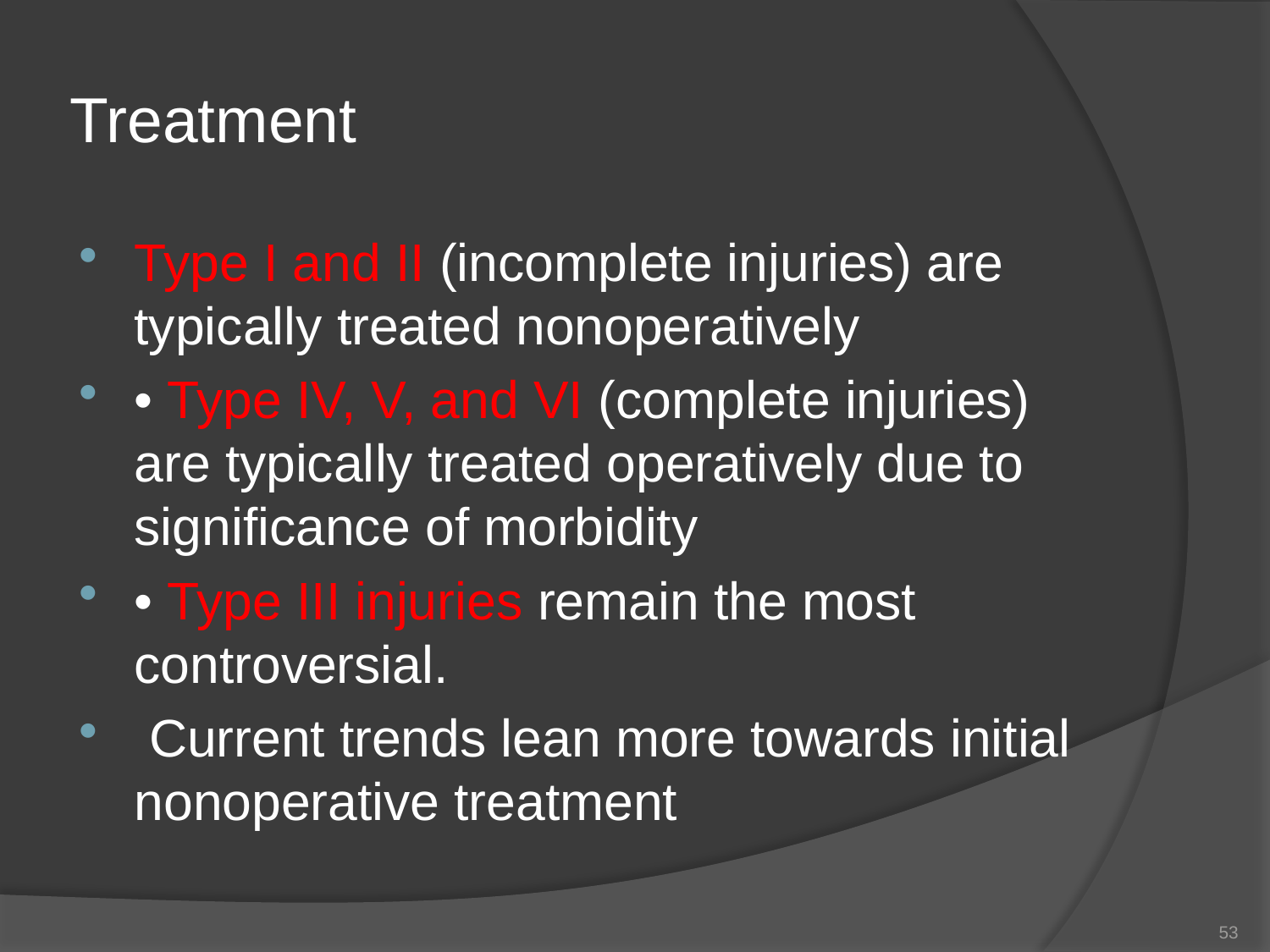

# Treatment
Type I and II (incomplete injuries) are typically treated nonoperatively
• Type IV, V, and VI (complete injuries) are typically treated operatively due to significance of morbidity
• Type III injuries remain the most controversial.
 Current trends lean more towards initial nonoperative treatment
53